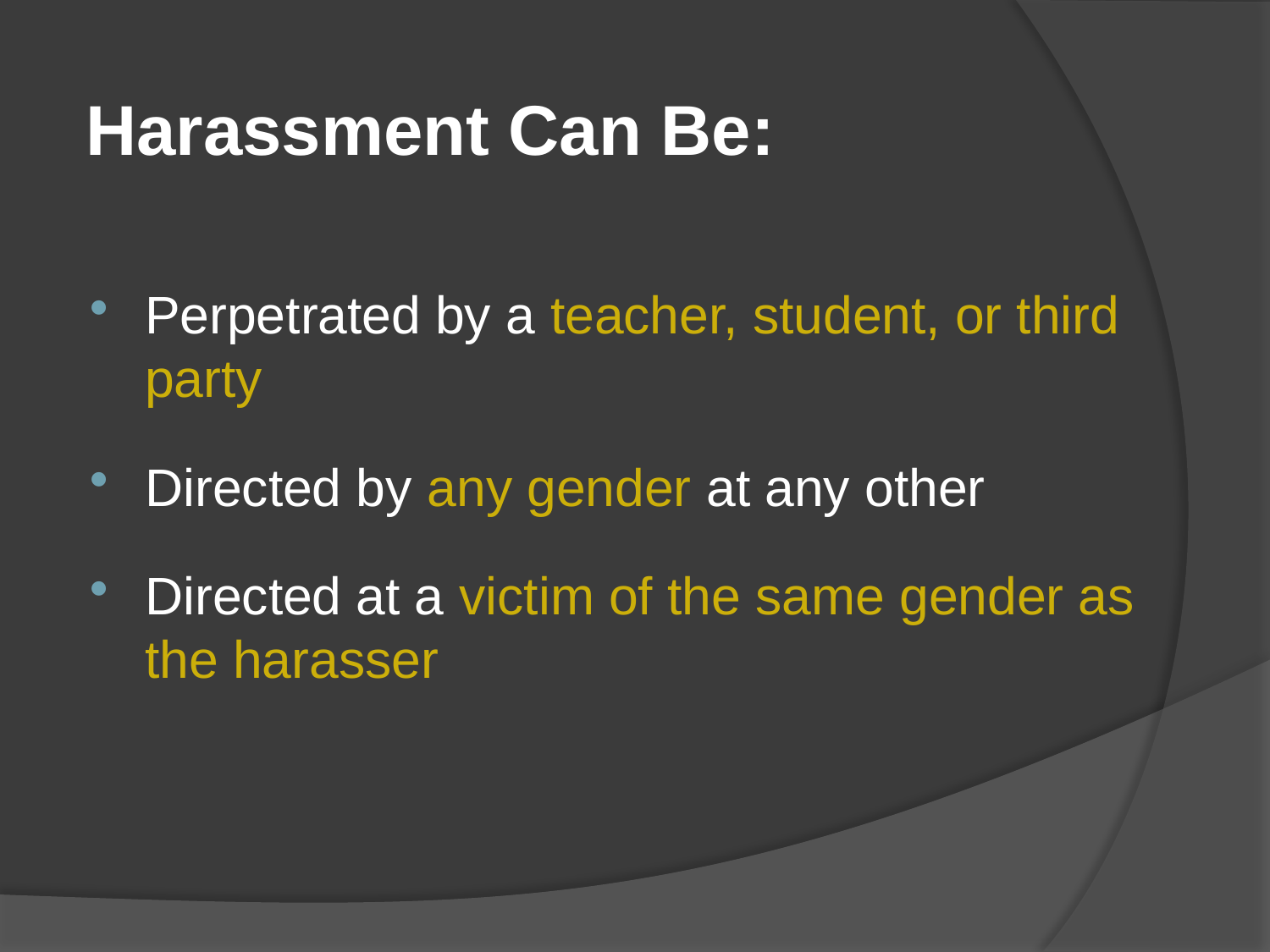

# Harassment Can Be:
Perpetrated by a teacher, student, or third party

Directed by any gender at any other

Directed at a victim of the same gender as the harasser